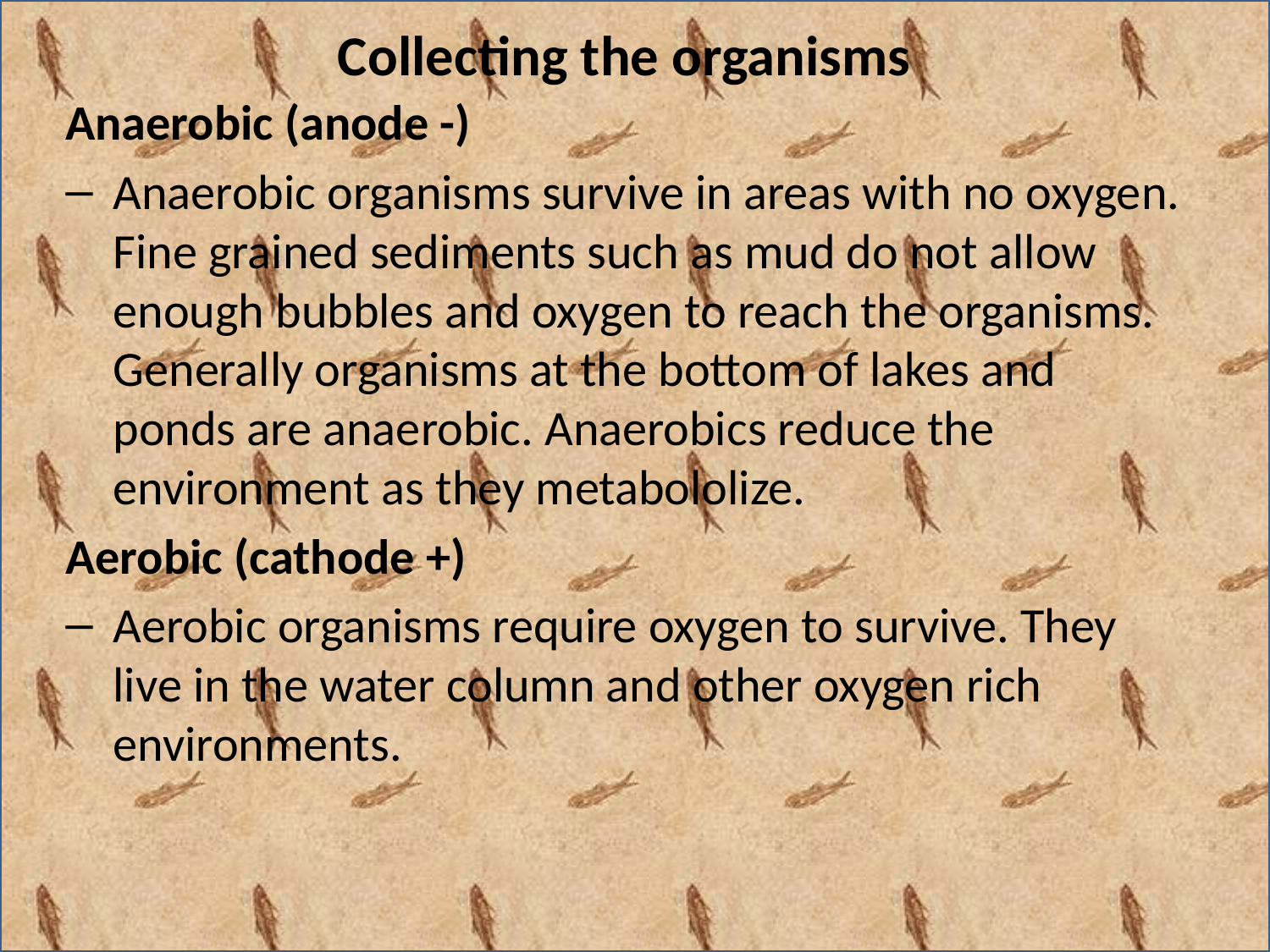

# Collecting the organisms
Anaerobic (anode -)
Anaerobic organisms survive in areas with no oxygen. Fine grained sediments such as mud do not allow enough bubbles and oxygen to reach the organisms. Generally organisms at the bottom of lakes and ponds are anaerobic. Anaerobics reduce the environment as they metabololize.
Aerobic (cathode +)
Aerobic organisms require oxygen to survive. They live in the water column and other oxygen rich environments.